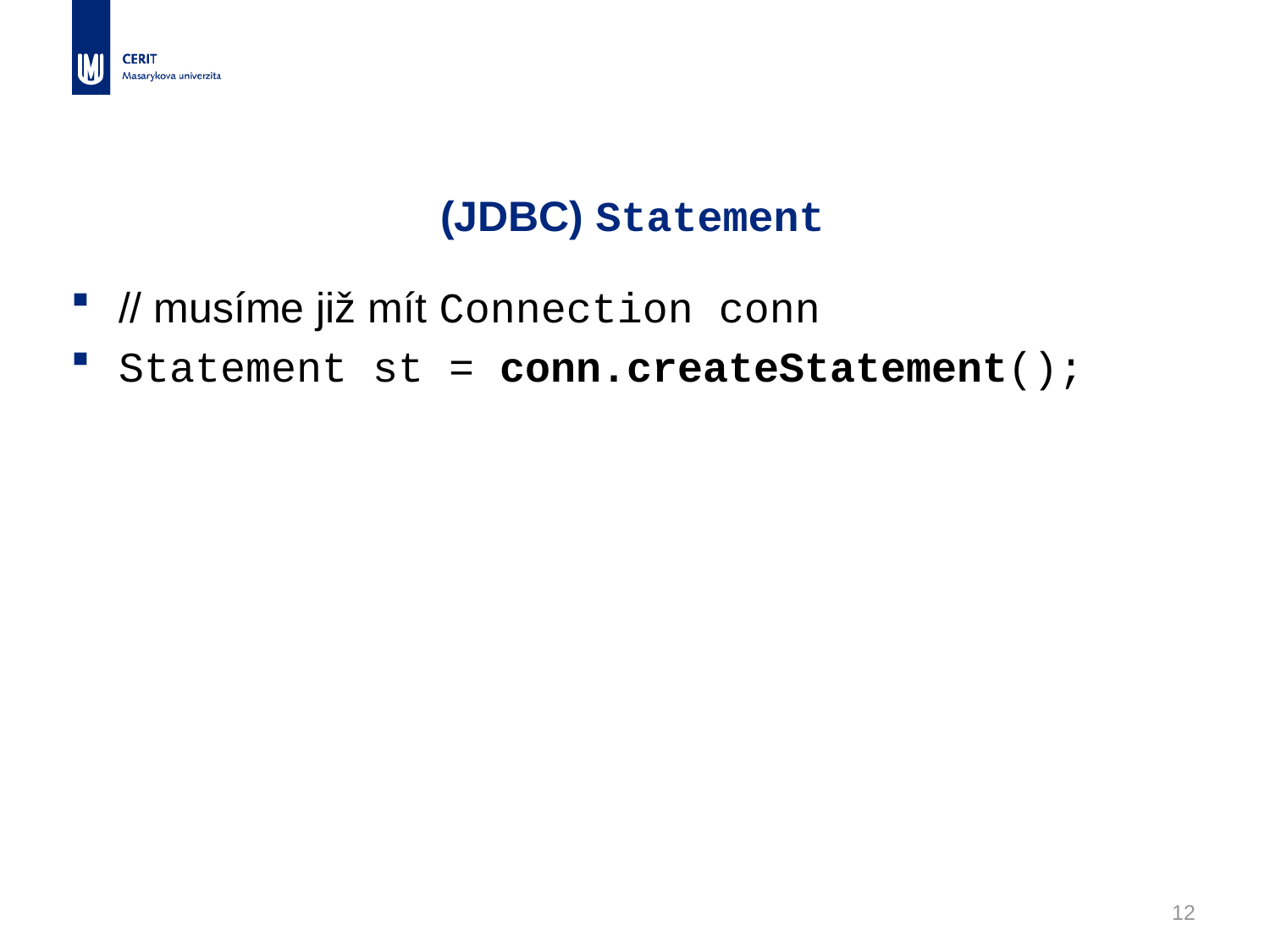

# (JDBC) Statement
// musíme již mít Connection conn
Statement st = conn.createStatement();
12